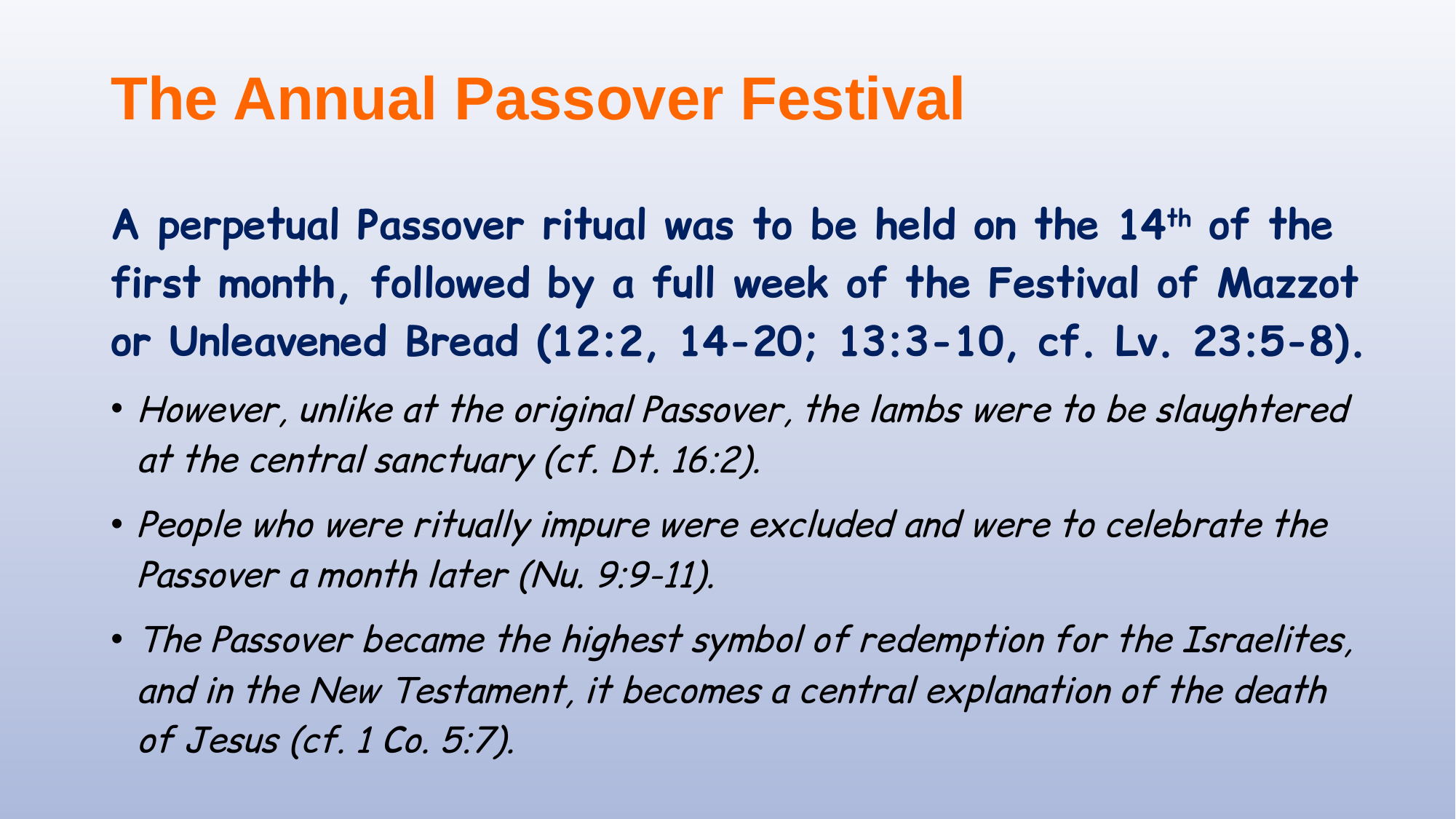

# The Annual Passover Festival
A perpetual Passover ritual was to be held on the 14th of the first month, followed by a full week of the Festival of Mazzot or Unleavened Bread (12:2, 14-20; 13:3-10, cf. Lv. 23:5-8).
However, unlike at the original Passover, the lambs were to be slaughtered at the central sanctuary (cf. Dt. 16:2).
People who were ritually impure were excluded and were to celebrate the Passover a month later (Nu. 9:9-11).
The Passover became the highest symbol of redemption for the Israelites, and in the New Testament, it becomes a central explanation of the death of Jesus (cf. 1 Co. 5:7).

87